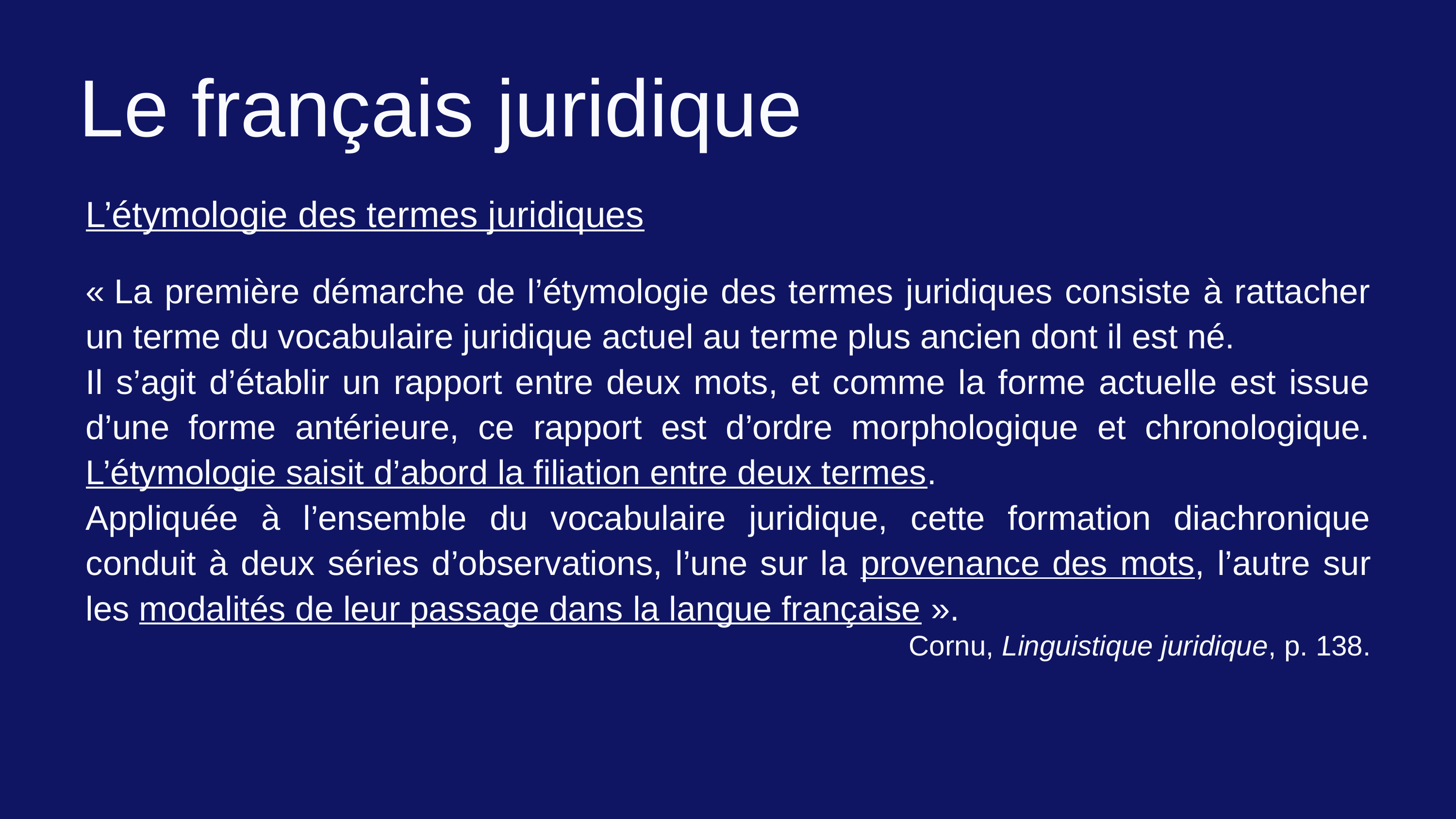

Le français juridique
L’étymologie des termes juridiques
« La première démarche de l’étymologie des termes juridiques consiste à rattacher un terme du vocabulaire juridique actuel au terme plus ancien dont il est né.
Il s’agit d’établir un rapport entre deux mots, et comme la forme actuelle est issue d’une forme antérieure, ce rapport est d’ordre morphologique et chronologique. L’étymologie saisit d’abord la filiation entre deux termes.
Appliquée à l’ensemble du vocabulaire juridique, cette formation diachronique conduit à deux séries d’observations, l’une sur la provenance des mots, l’autre sur les modalités de leur passage dans la langue française ».
Cornu, Linguistique juridique, p. 138.